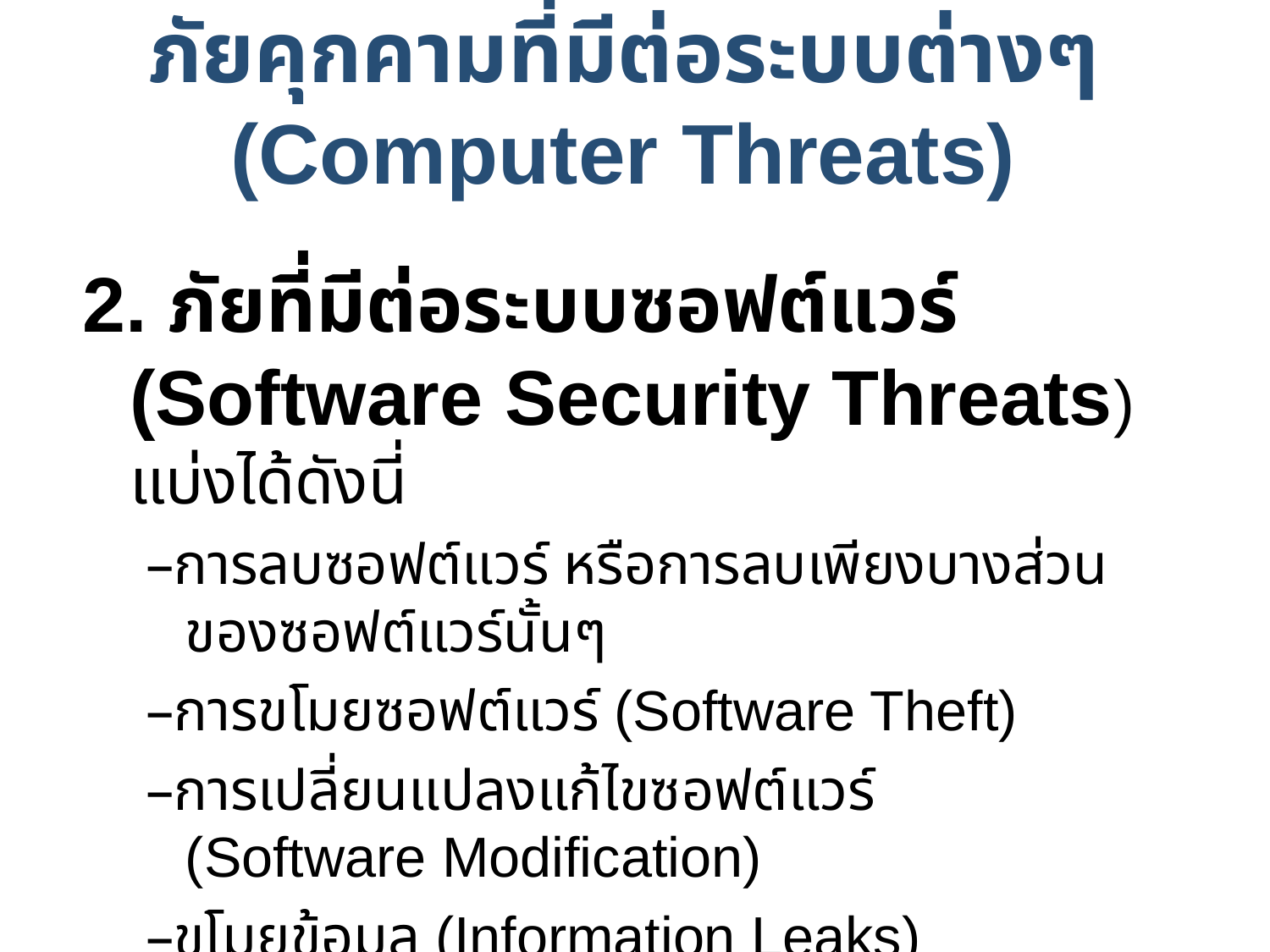

# ภัยคุกคามที่มีต่อระบบต่างๆ (Computer Threats)
2. ภัยที่มีต่อระบบซอฟต์แวร์ (Software Security Threats) แบ่งได้ดังนี่
–การลบซอฟต์แวร์ หรือการลบเพียงบางส่วน ของซอฟต์แวร์นั้นๆ
–การขโมยซอฟต์แวร์ (Software Theft)
–การเปลี่ยนแปลงแก้ไขซอฟต์แวร์  (Software Modification)
–ขโมยข้อมูล (Information Leaks)